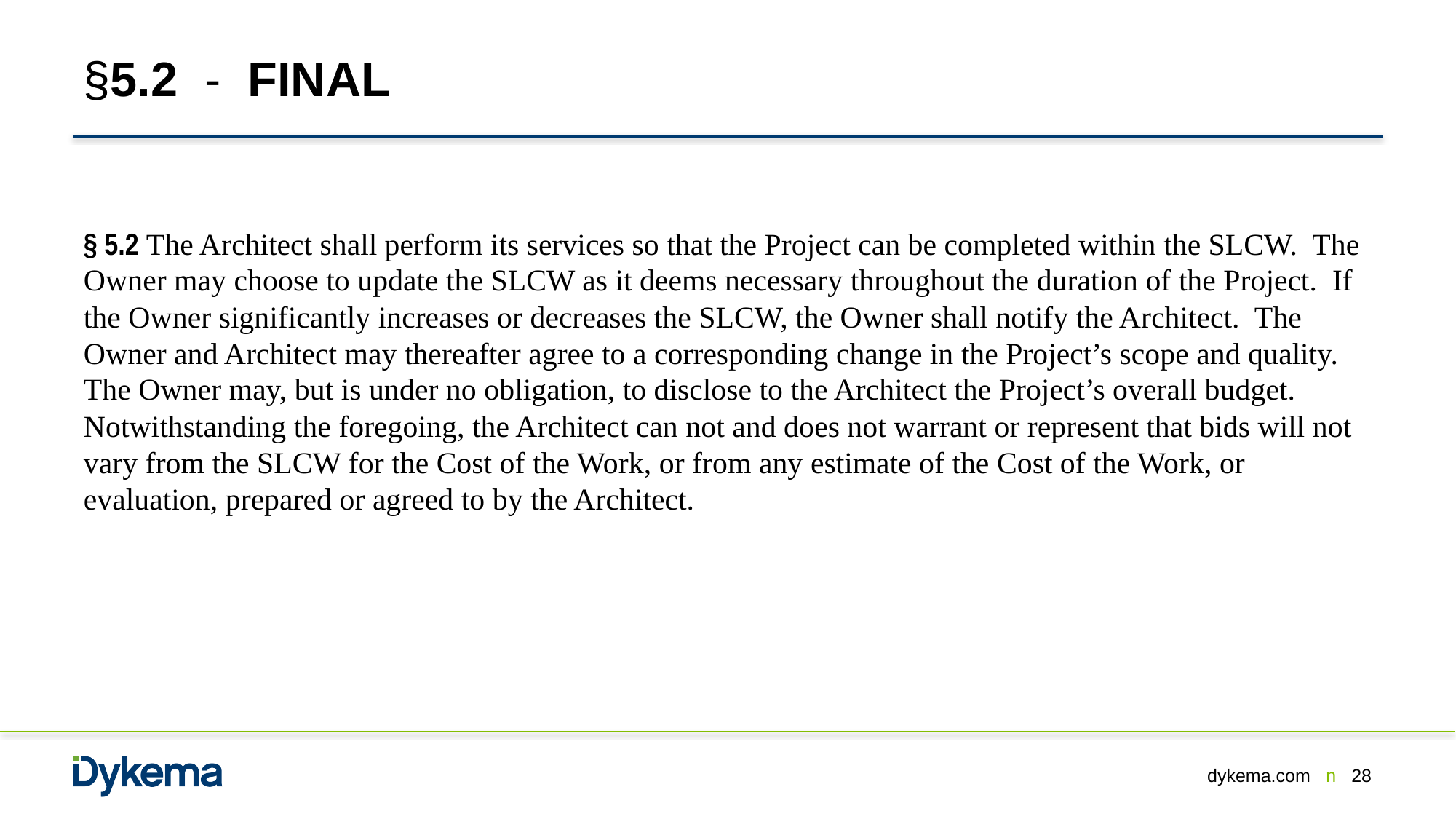

# §5.2  -  FINAL

§ 5.2 The Architect shall perform its services so that the Project can be completed within the SLCW.  The Owner may choose to update the SLCW as it deems necessary throughout the duration of the Project.  If the Owner significantly increases or decreases the SLCW, the Owner shall notify the Architect.  The Owner and Architect may thereafter agree to a corresponding change in the Project’s scope and quality.  The Owner may, but is under no obligation, to disclose to the Architect the Project’s overall budget.  Notwithstanding the foregoing, the Architect can not and does not warrant or represent that bids will not vary from the SLCW for the Cost of the Work, or from any estimate of the Cost of the Work, or evaluation, prepared or agreed to by the Architect.